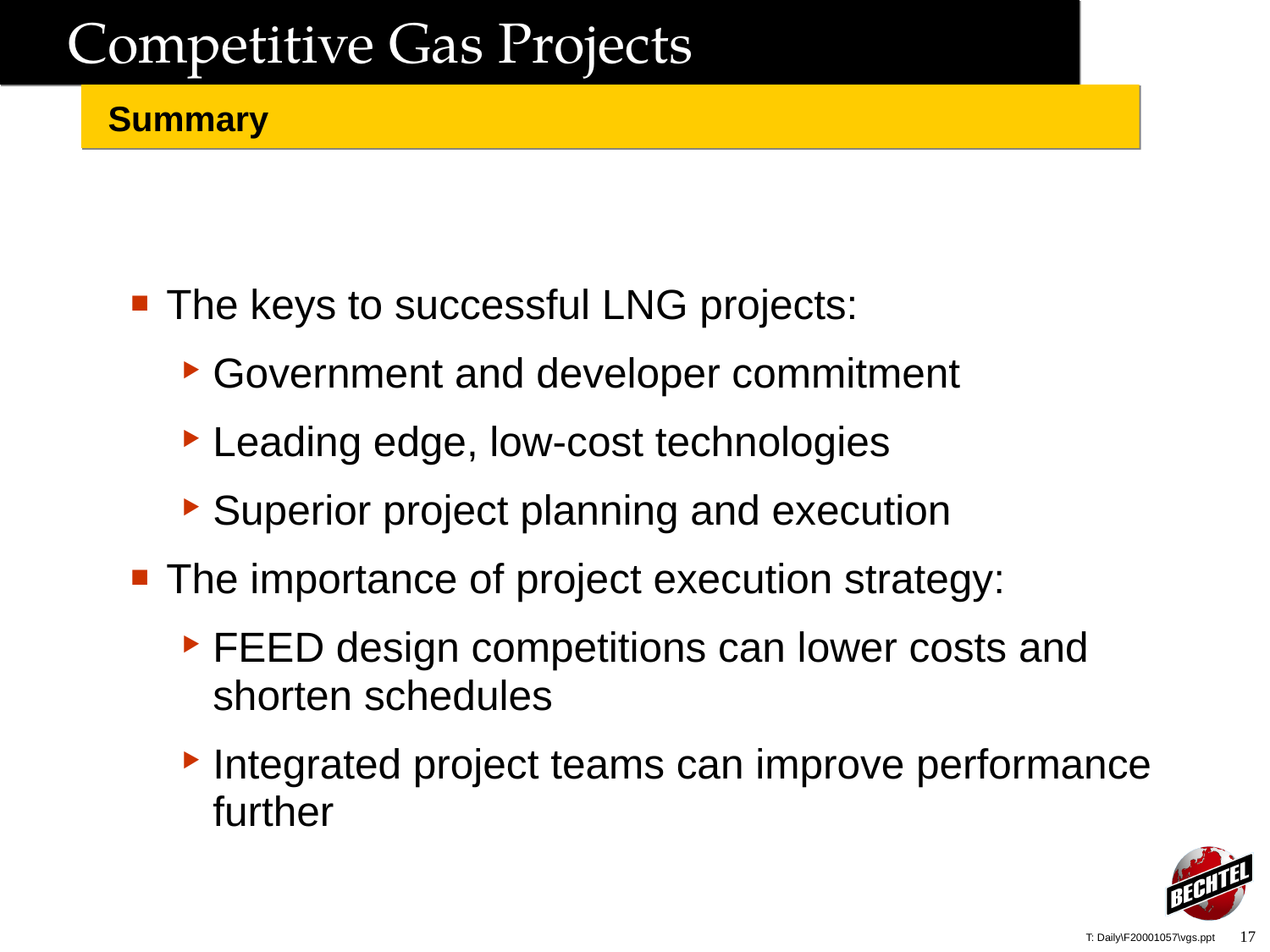

# Competitive Gas Projects
Summary
The keys to successful LNG projects:
Government and developer commitment
Leading edge, low-cost technologies
Superior project planning and execution
The importance of project execution strategy:
FEED design competitions can lower costs and shorten schedules
Integrated project teams can improve performance further